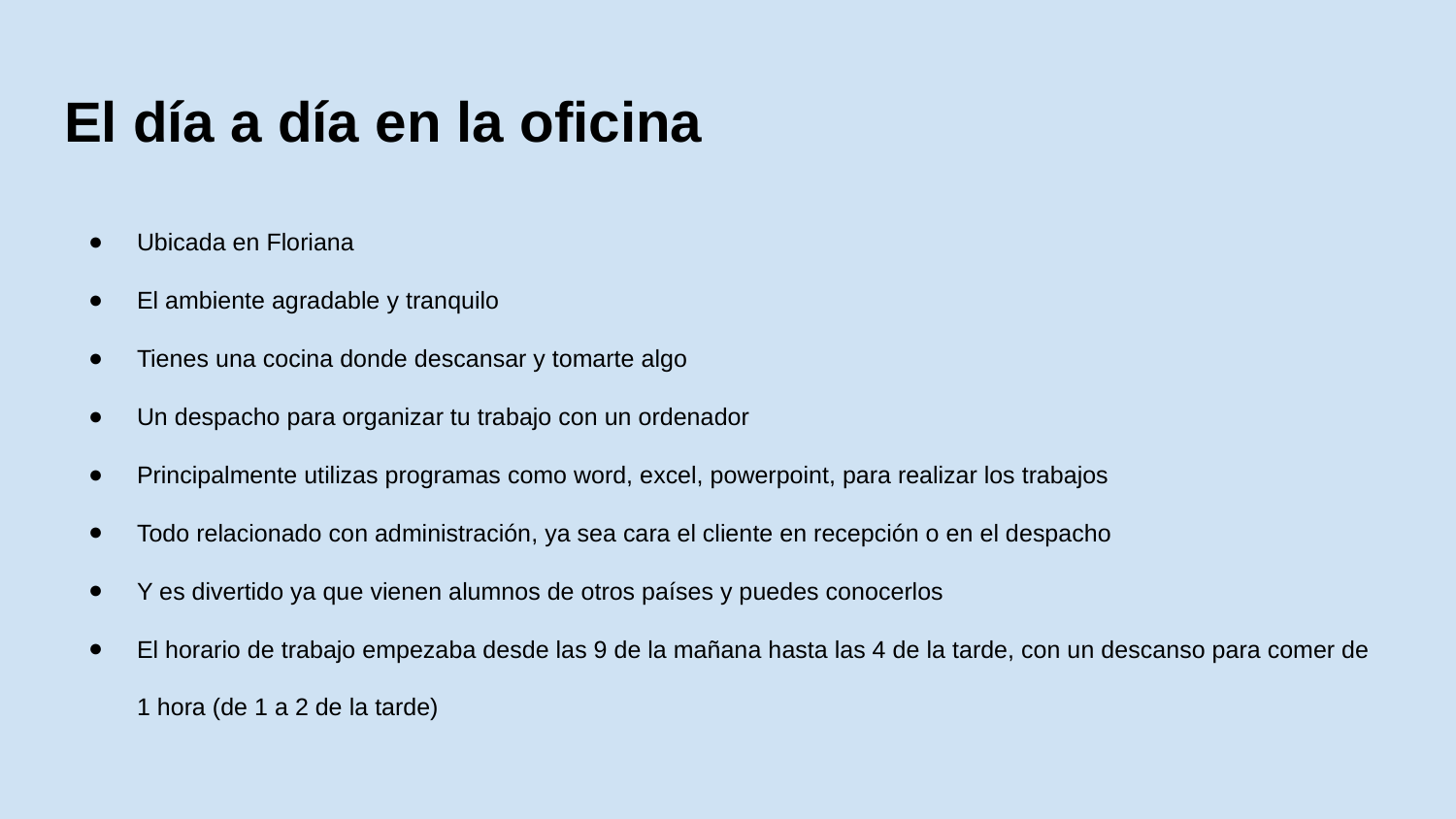

# El día a día en la oficina
Ubicada en Floriana
El ambiente agradable y tranquilo
Tienes una cocina donde descansar y tomarte algo
Un despacho para organizar tu trabajo con un ordenador
Principalmente utilizas programas como word, excel, powerpoint, para realizar los trabajos
Todo relacionado con administración, ya sea cara el cliente en recepción o en el despacho
Y es divertido ya que vienen alumnos de otros países y puedes conocerlos
El horario de trabajo empezaba desde las 9 de la mañana hasta las 4 de la tarde, con un descanso para comer de 1 hora (de 1 a 2 de la tarde)